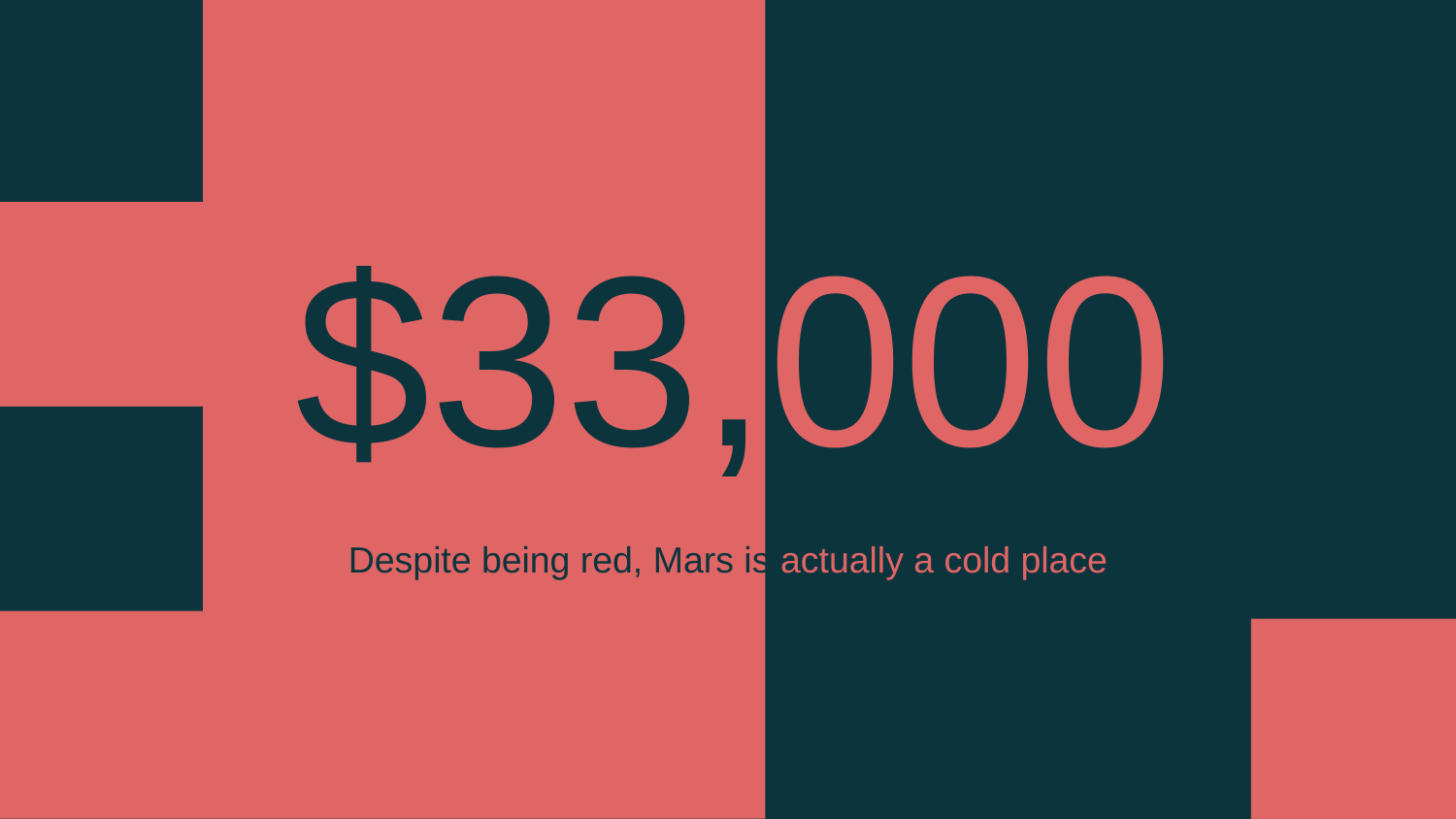

# $33,000
Despite being red, Mars is actually a cold place